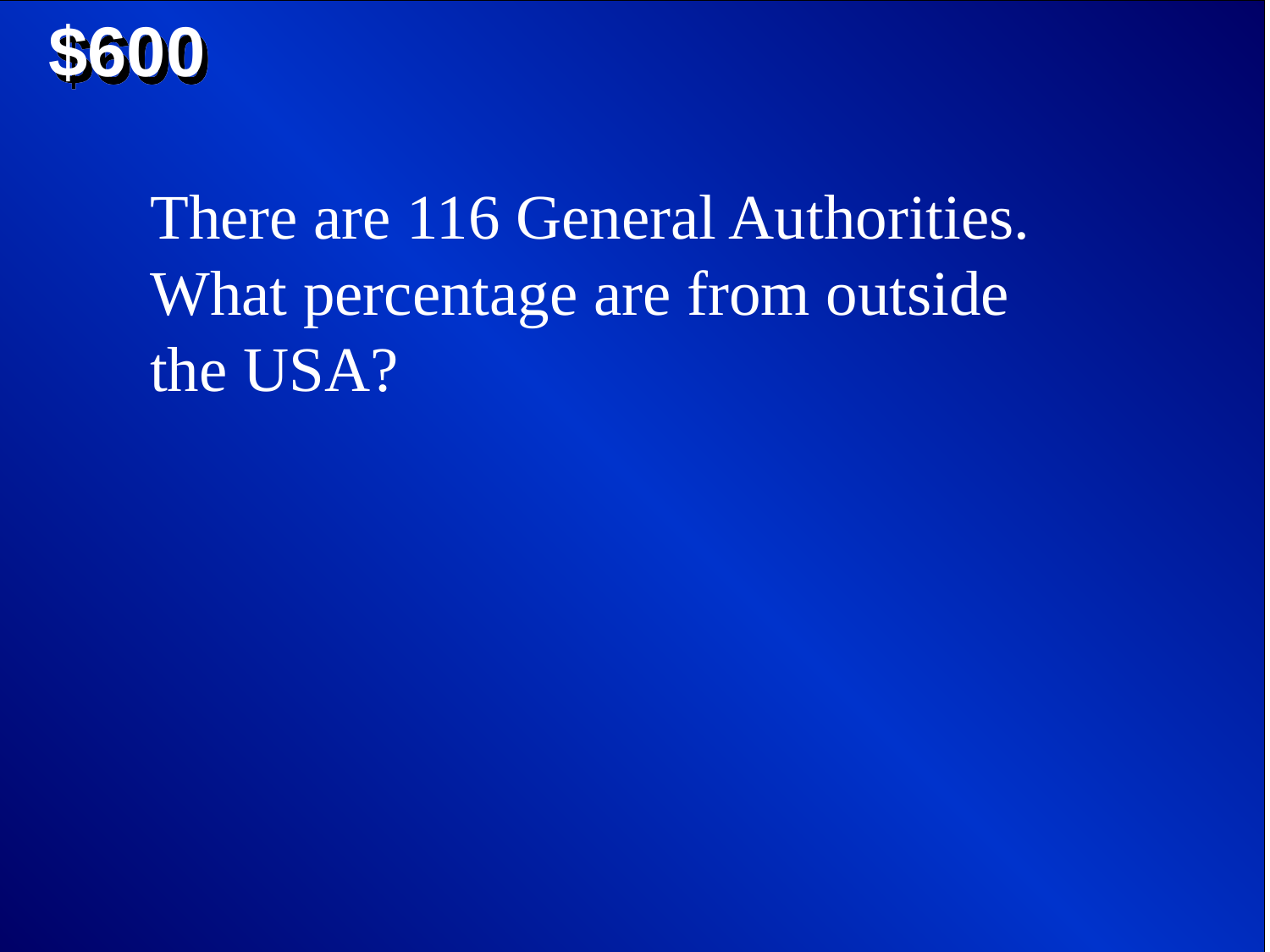

$600

There are 116 General Authorities. What percentage are from outside the USA?